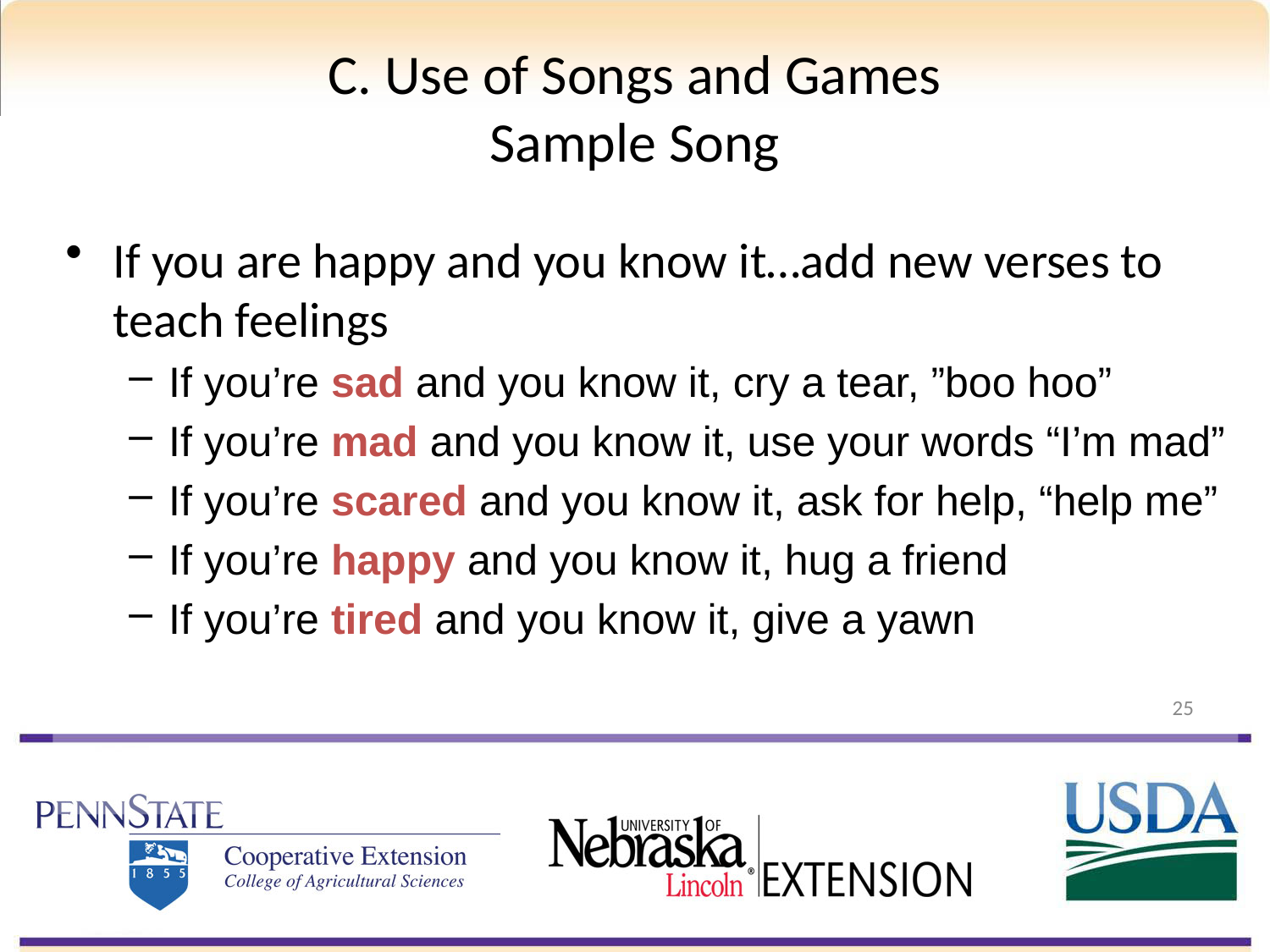

# C. Use of Songs and Games Sample Song
If you are happy and you know it…add new verses to teach feelings
If you’re sad and you know it, cry a tear, ”boo hoo”
If you’re mad and you know it, use your words “I’m mad”
If you’re scared and you know it, ask for help, “help me”
If you’re happy and you know it, hug a friend
If you’re tired and you know it, give a yawn

25